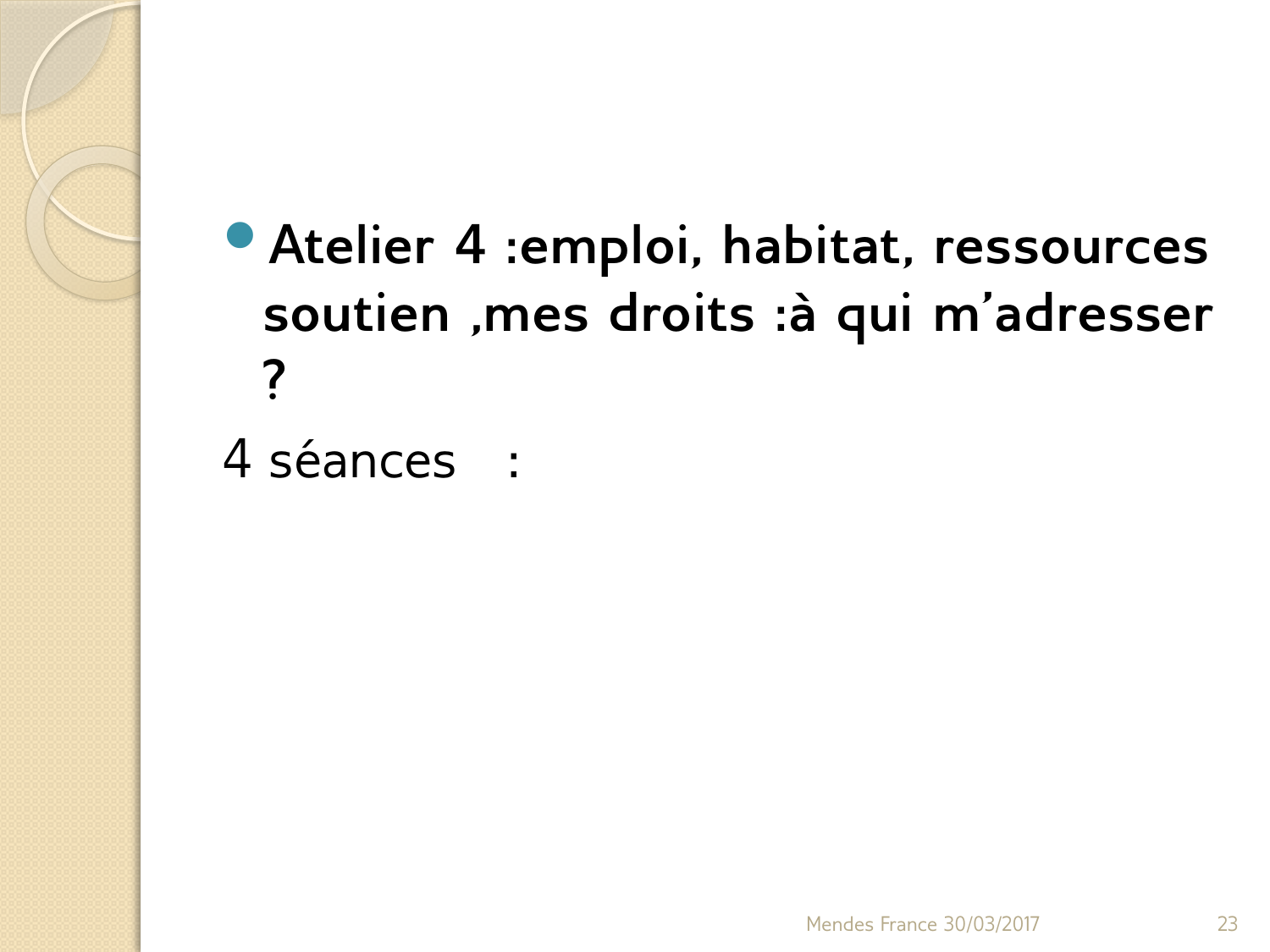

#
Atelier 4 :emploi, habitat, ressources soutien ,mes droits :à qui m’adresser ?
4 séances   :
Mendes France 30/03/2017
23